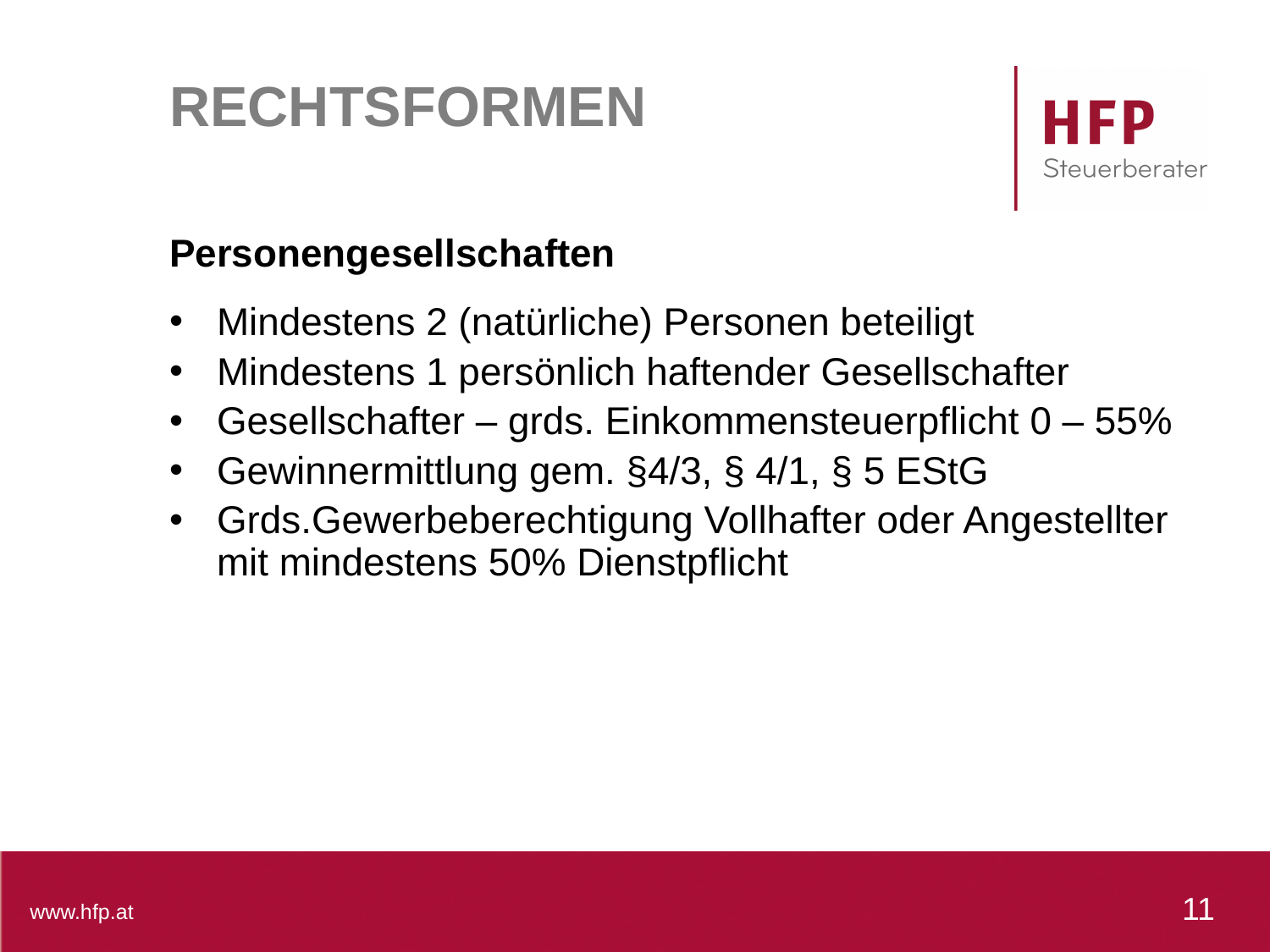

# RECHTSFORMEN
Personengesellschaften
Mindestens 2 (natürliche) Personen beteiligt
Mindestens 1 persönlich haftender Gesellschafter
Gesellschafter – grds. Einkommensteuerpflicht 0 – 55%
Gewinnermittlung gem. §4/3, § 4/1, § 5 EStG
Grds.Gewerbeberechtigung Vollhafter oder Angestellter mit mindestens 50% Dienstpflicht

11